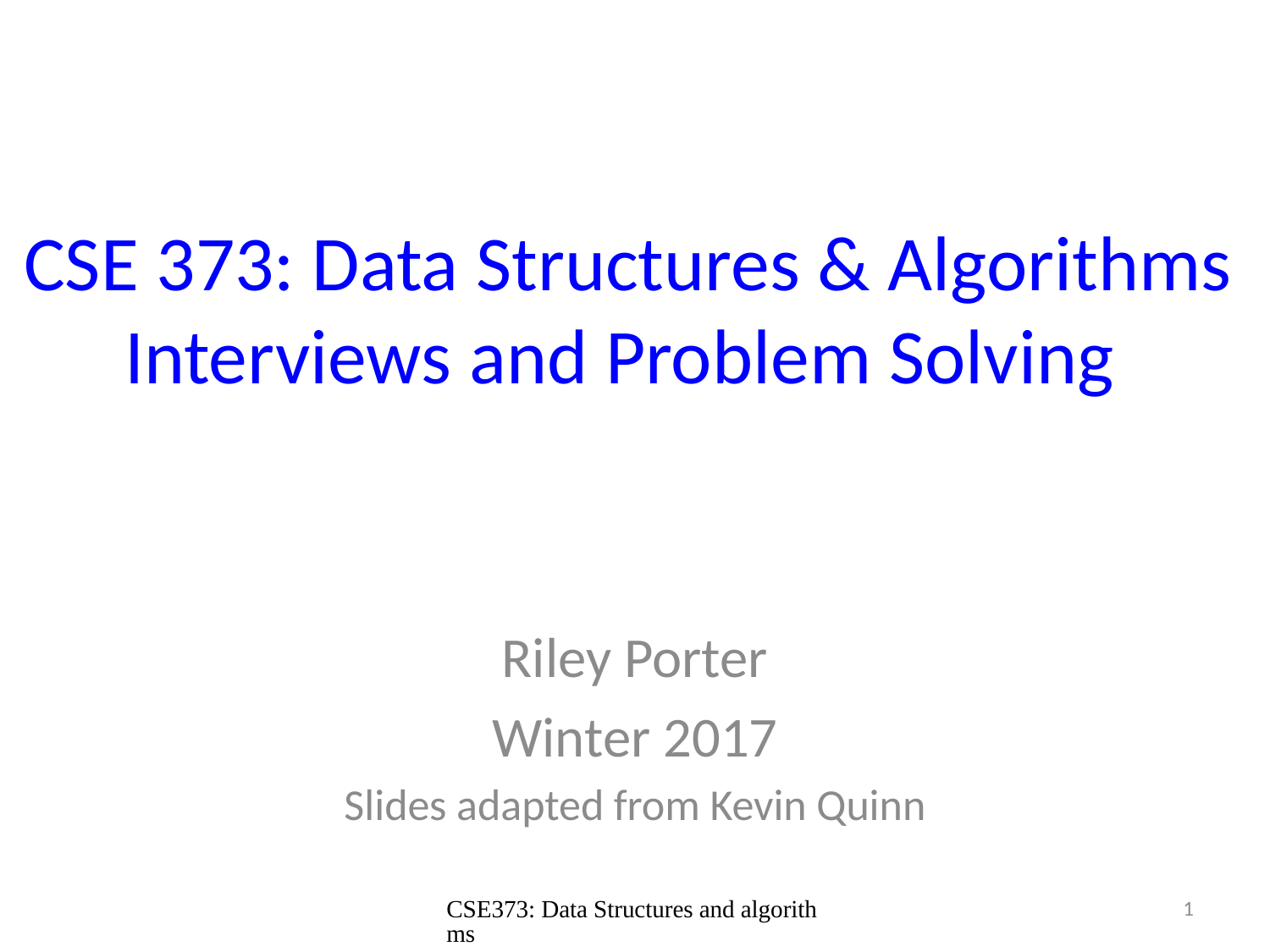

# CSE 373: Data Structures & Algorithms Interviews and Problem Solving
Riley Porter
Winter 2017
Slides adapted from Kevin Quinn
CSE373: Data Structures and algorithms
1